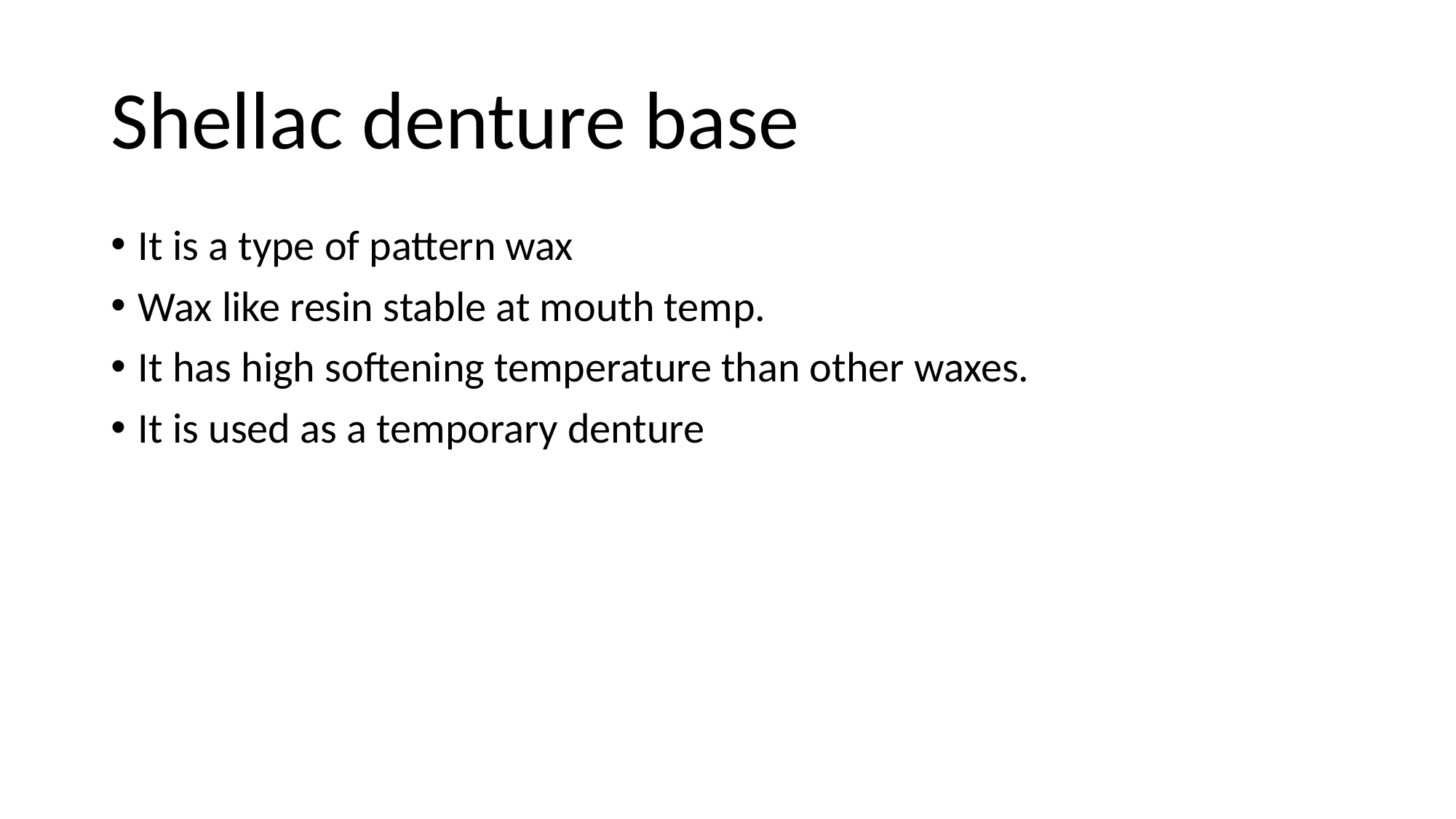

# Shellac denture base
It is a type of pattern wax
Wax like resin stable at mouth temp.
It has high softening temperature than other waxes.
It is used as a temporary denture